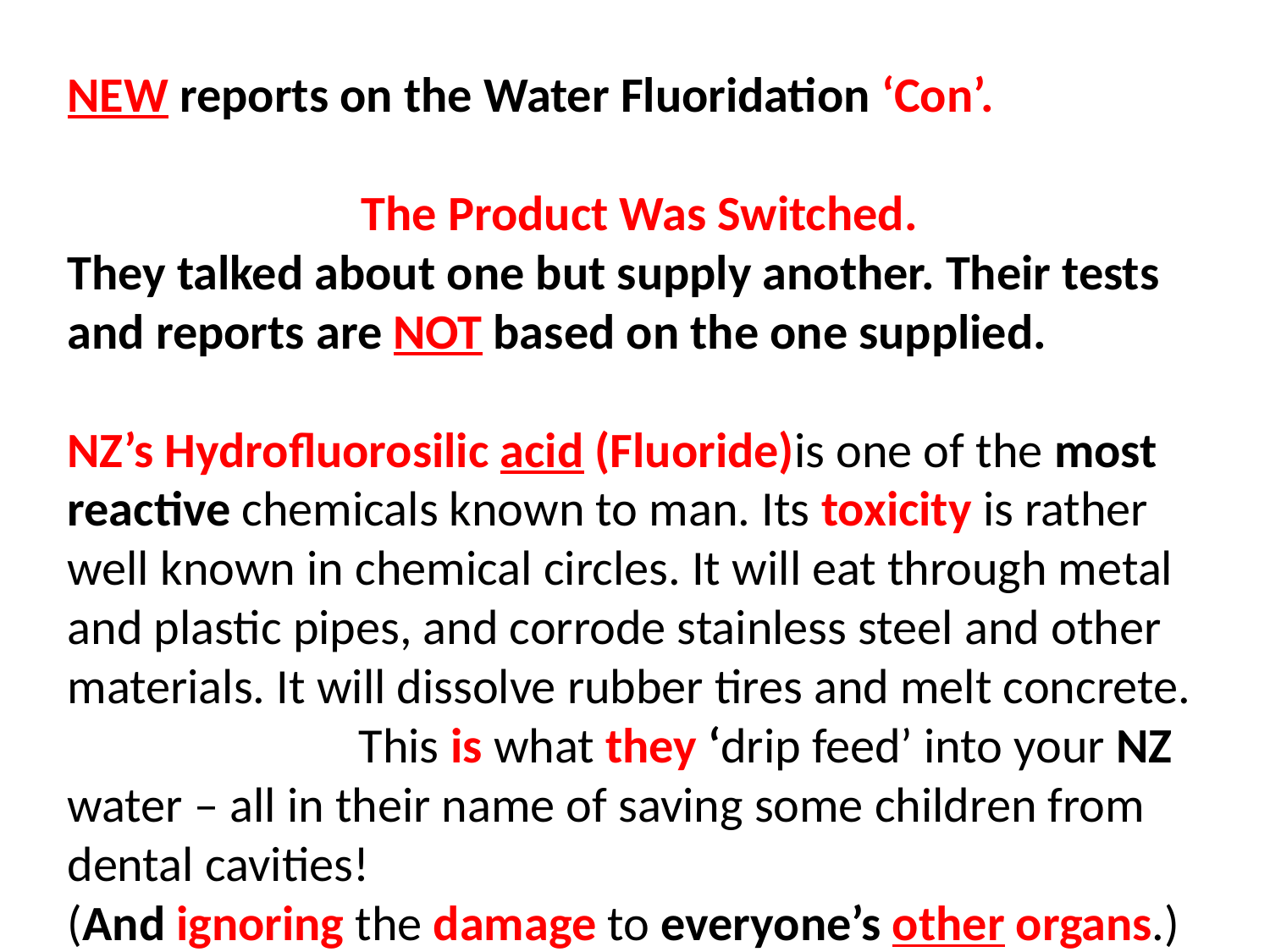

NEW reports on the Water Fluoridation ‘Con’.

The Product Was Switched.
They talked about one but supply another. Their tests and reports are NOT based on the one supplied.

NZ’s Hydrofluorosilic acid (Fluoride)is one of the most reactive chemicals known to man. Its toxicity is rather well known in chemical circles. It will eat through metal and plastic pipes, and corrode stainless steel and other materials. It will dissolve rubber tires and melt concrete.                             This is what they ‘drip feed’ into your NZ water – all in their name of saving some children from dental cavities!
(And ignoring the damage to everyone’s other organs.)